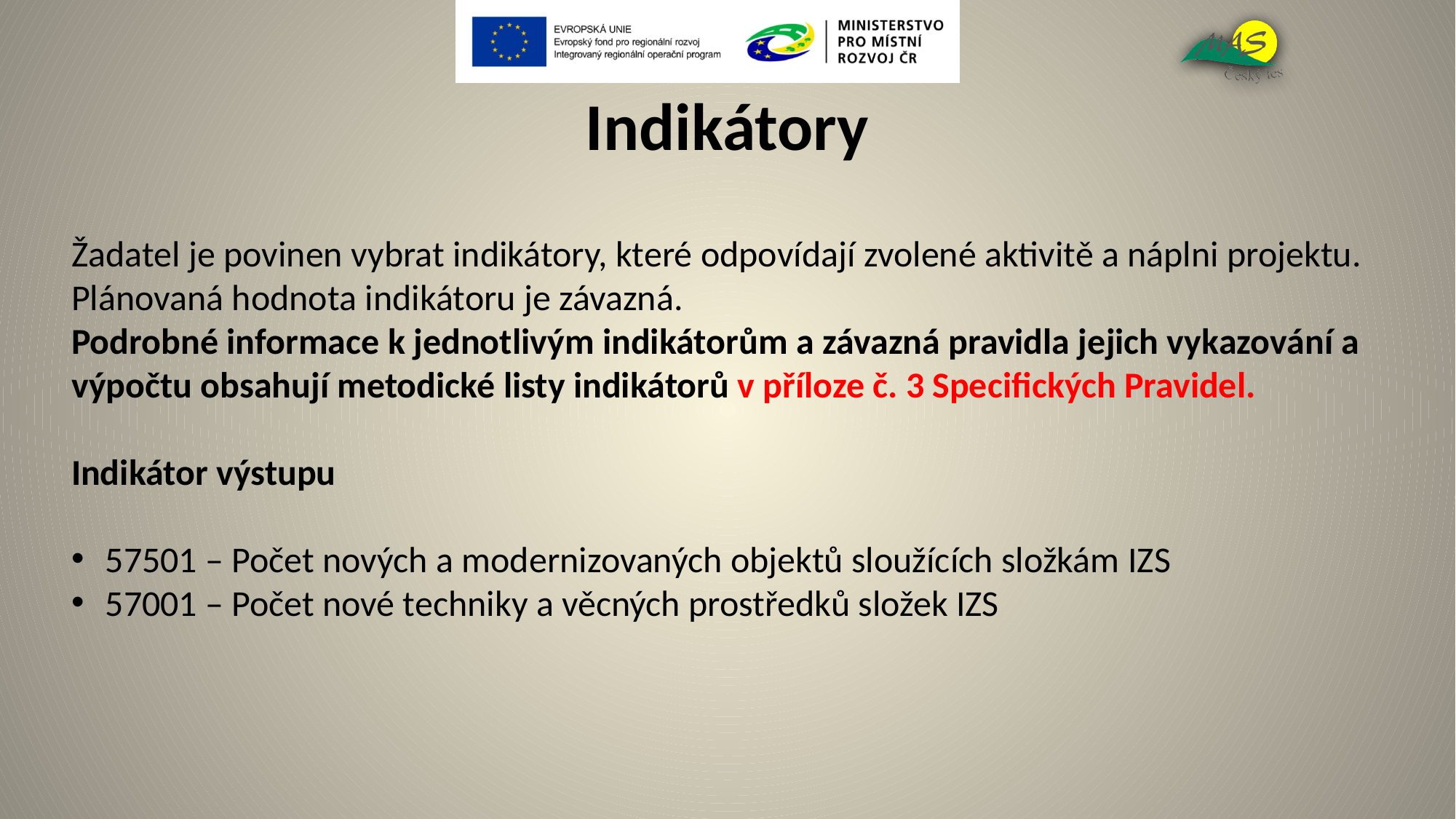

# Indikátory

Žadatel je povinen vybrat indikátory, které odpovídají zvolené aktivitě a náplni projektu. Plánovaná hodnota indikátoru je závazná.
Podrobné informace k jednotlivým indikátorům a závazná pravidla jejich vykazování a výpočtu obsahují metodické listy indikátorů v příloze č. 3 Specifických Pravidel.

Indikátor výstupu

57501 – Počet nových a modernizovaných objektů sloužících složkám IZS
57001 – Počet nové techniky a věcných prostředků složek IZS